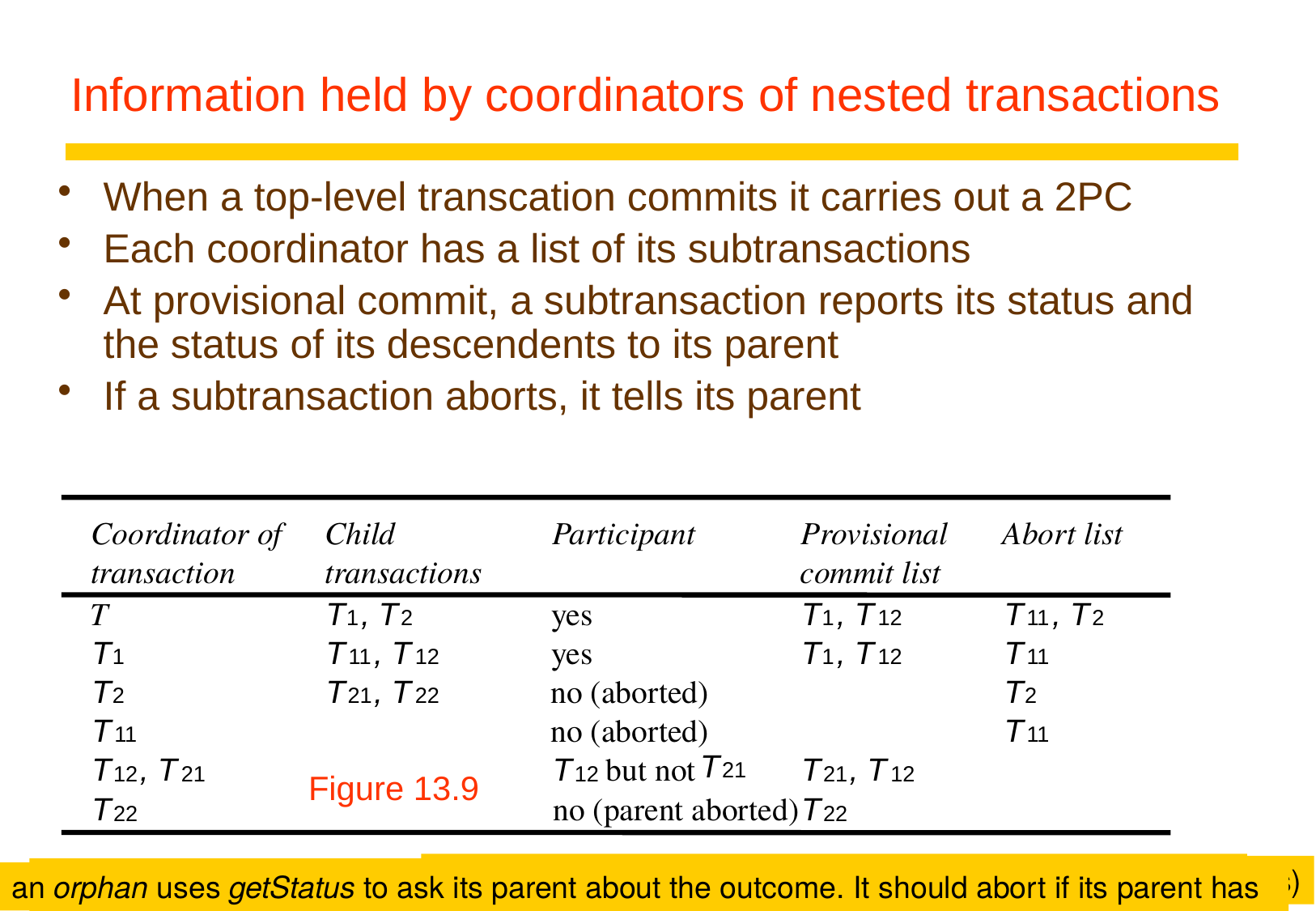

# Information held by coordinators of nested transactions
When a top-level transcation commits it carries out a 2PC
Each coordinator has a list of its subtransactions
At provisional commit, a subtransaction reports its status and the status of its descendents to its parent
If a subtransaction aborts, it tells its parent

Coordinator of
Child
Participant
Provisional
Abort list
transaction
transactions
commit list
T
T
, T
yes
T
, T
T
, T

1
2
1
12
11
2
T
T
, T
yes
T
, T
T
1
11
12
1
12
11
T
T
, T
no (aborted)
T
2
21
22
2
T
no (aborted)
T
11
11
T
T
, T
T
 but not
T
, T
21
12
21
12
21
12
T
no (parent aborted)
T
22
22

Figure 13.9
•
23
 T12 and T21 share a coordinator as they both run at server N
When T2 is aborted it tells T (no information about descendents)
A subtransaction (e.g. T21 and T22) is called an orphan if one of its ancestors aborts
an orphan uses getStatus to ask its parent about the outcome. It should abort if its parent has